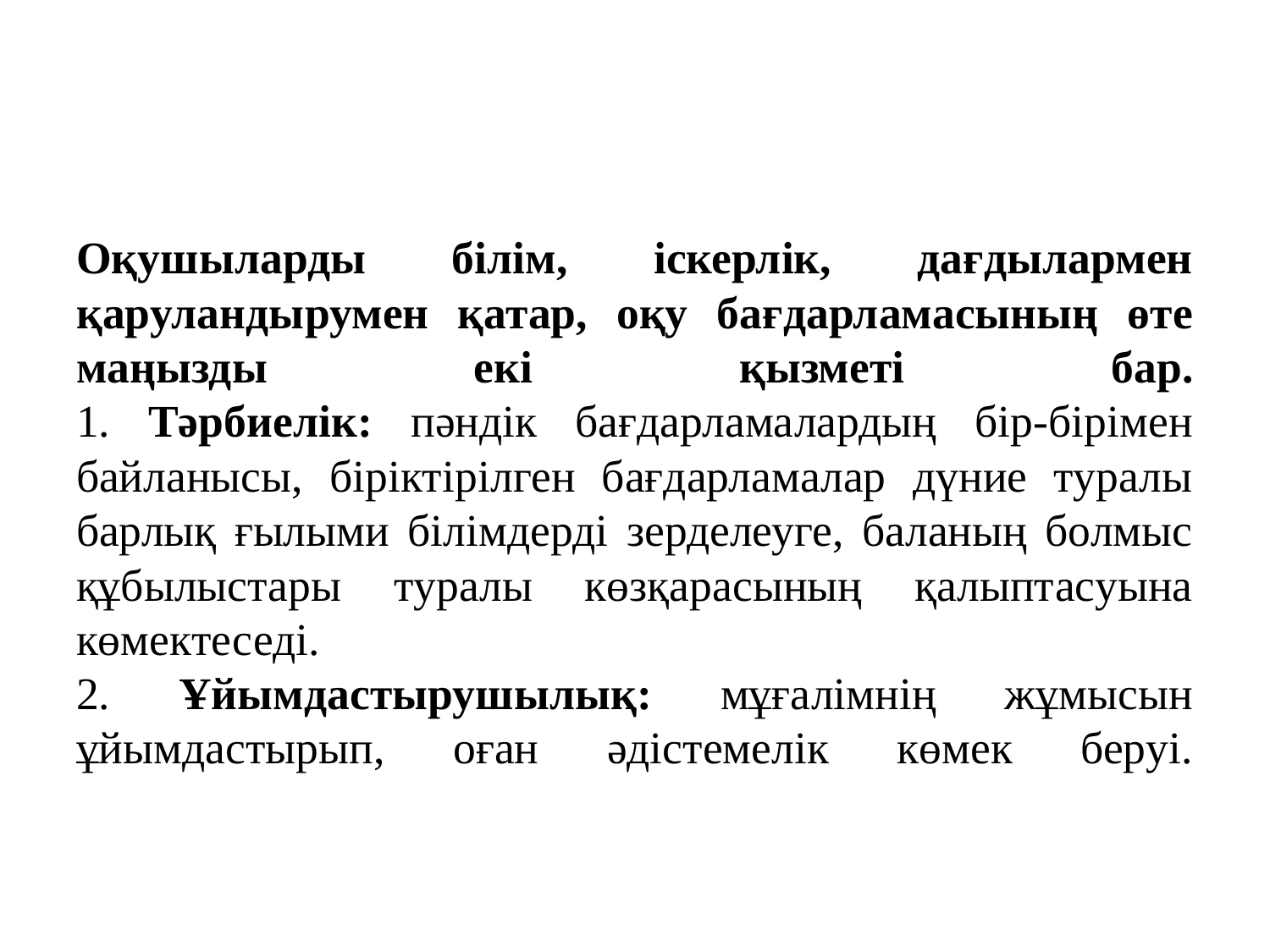

#
Оқушыларды білім, іскерлік, дағдылармен қаруландырумен қатар, оқу бағдарламасының өте маңызды екі қызметі бар.
1. Тәрбиелік: пәндік бағдарламалардың бір-бірімен байланысы, біріктірілген бағдарламалар дүние туралы барлық ғылыми білімдерді зерделеуге, баланың болмыс құбылыстары туралы көзқарасының қалыптасуына көмектеседі.
2. Ұйымдастырушылық: мұғалімнің жұмысын ұйымдастырып, оған әдістемелік көмек беруі.